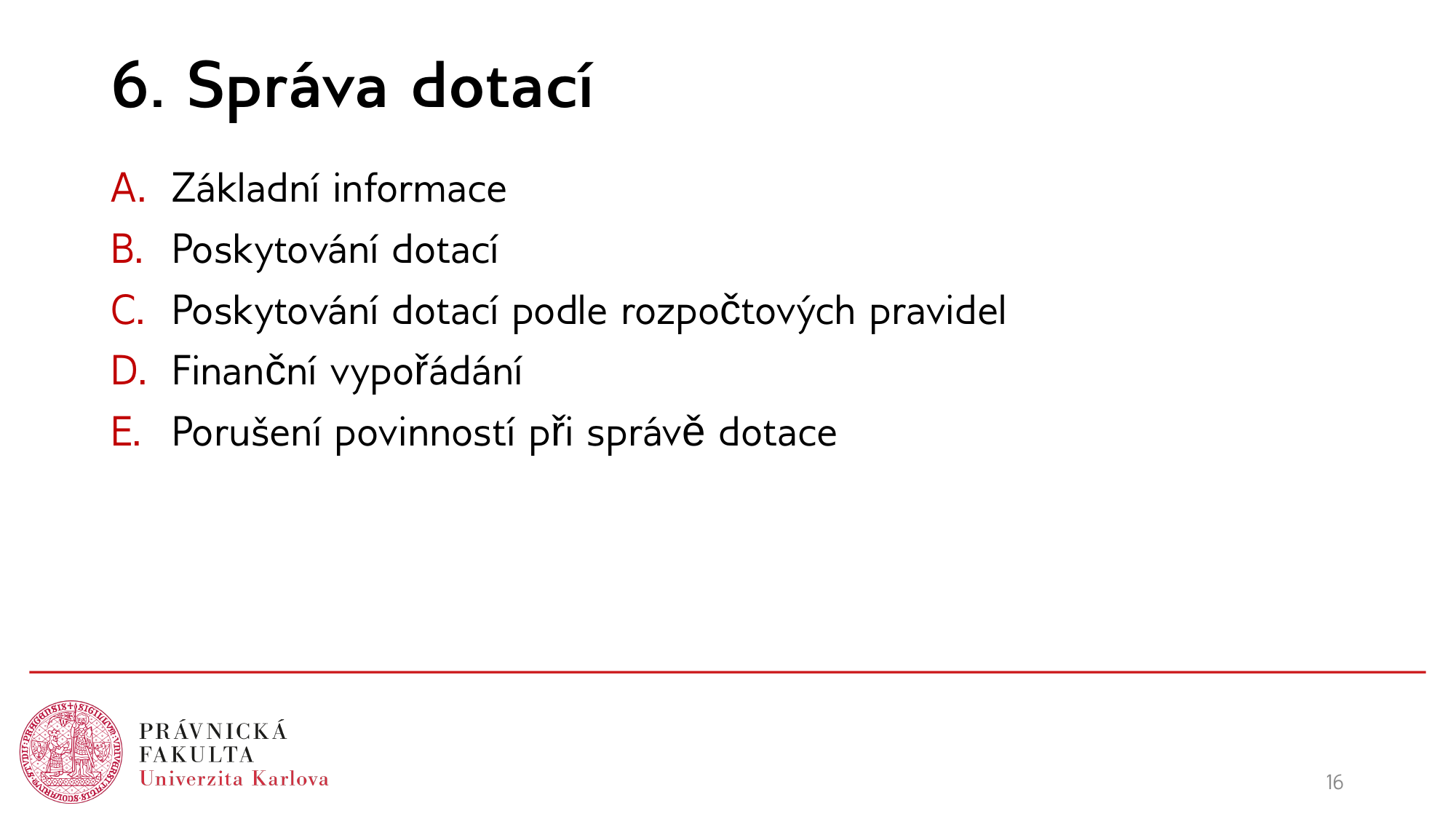

# 6. Správa dotací
Základní informace
Poskytování dotací
Poskytování dotací podle rozpočtových pravidel
Finanční vypořádání
Porušení povinností při správě dotace

16